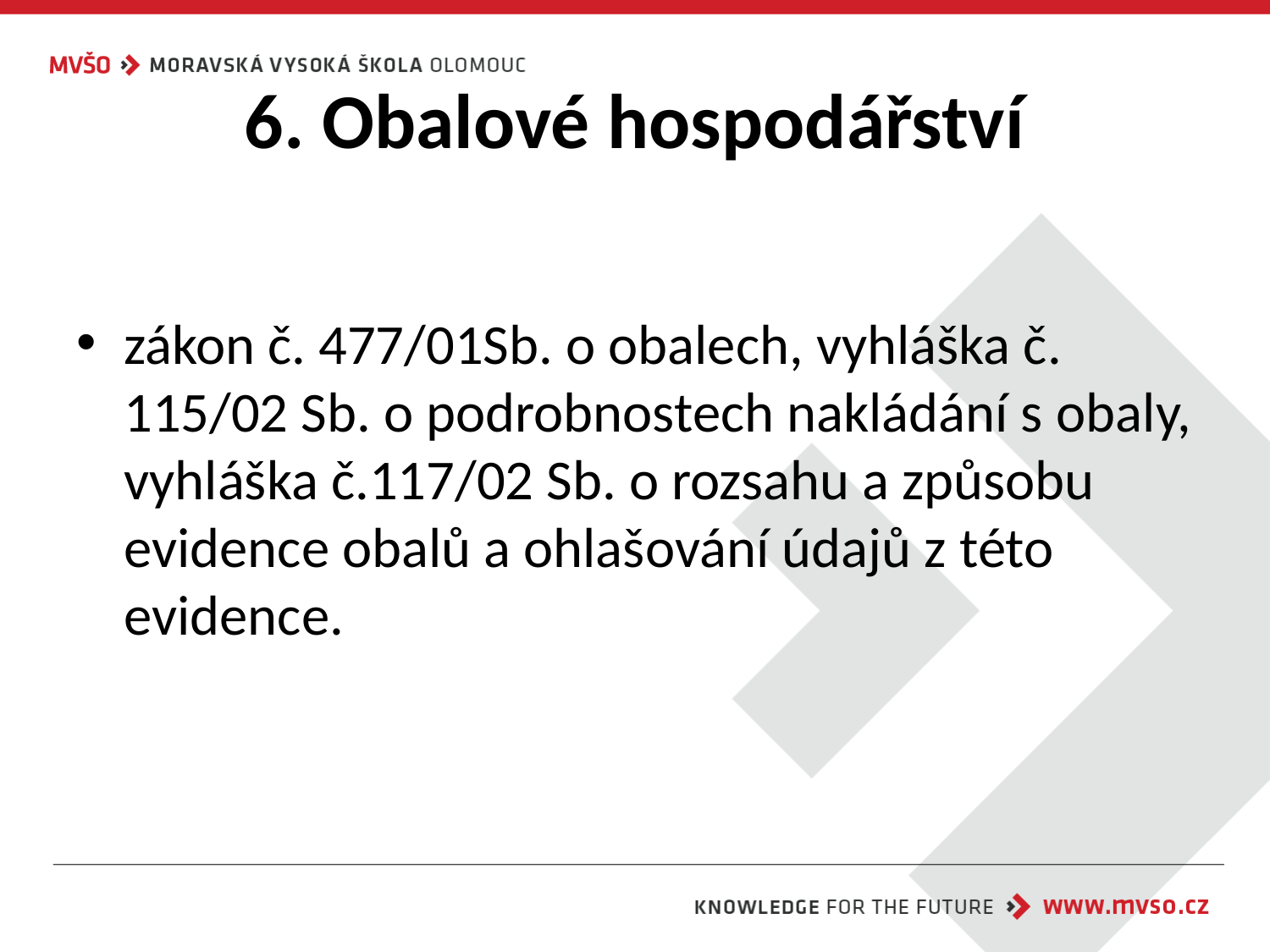

# 6. Obalové hospodářství

zákon č. 477/01Sb. o obalech, vyhláška č. 115/02 Sb. o podrobnostech nakládání s obaly, vyhláška č.117/02 Sb. o rozsahu a způsobu evidence obalů a ohlašování údajů z této evidence.